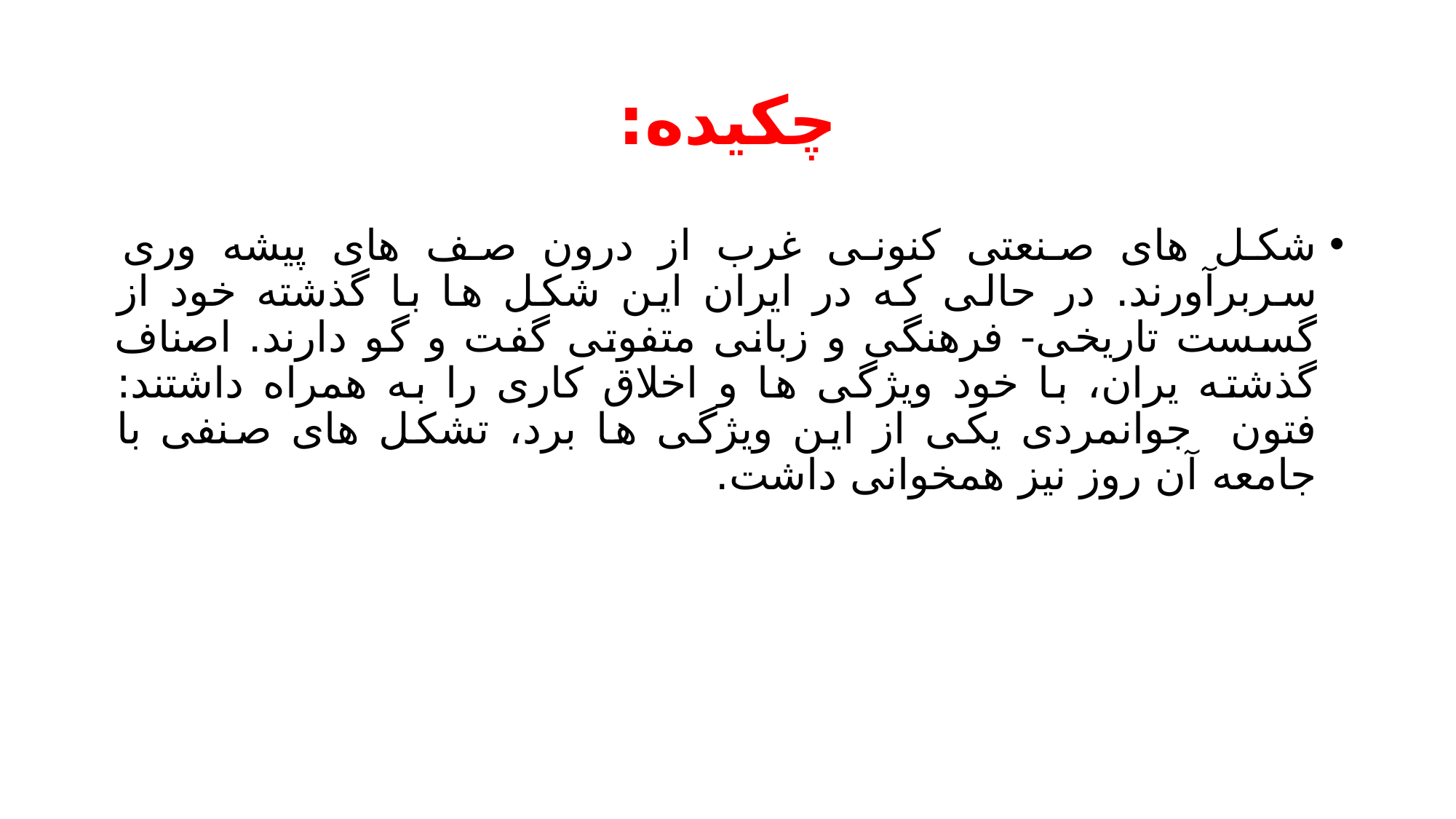

# چکیده:
شکل های صنعتی کنونی غرب از درون صف های پیشه وری سربرآورند. در حالی که در ایران این شکل ها با گذشته خود از گسست تاریخی- فرهنگی و زبانی متفوتی گفت و گو دارند. اصناف گذشته یران، با خود ویژگی ها و اخلاق کاری را به همراه داشتند: فتون  جوانمردی یکی از این ویژگی ها برد، تشکل های صنفی با جامعه آن روز نیز همخوانی داشت.